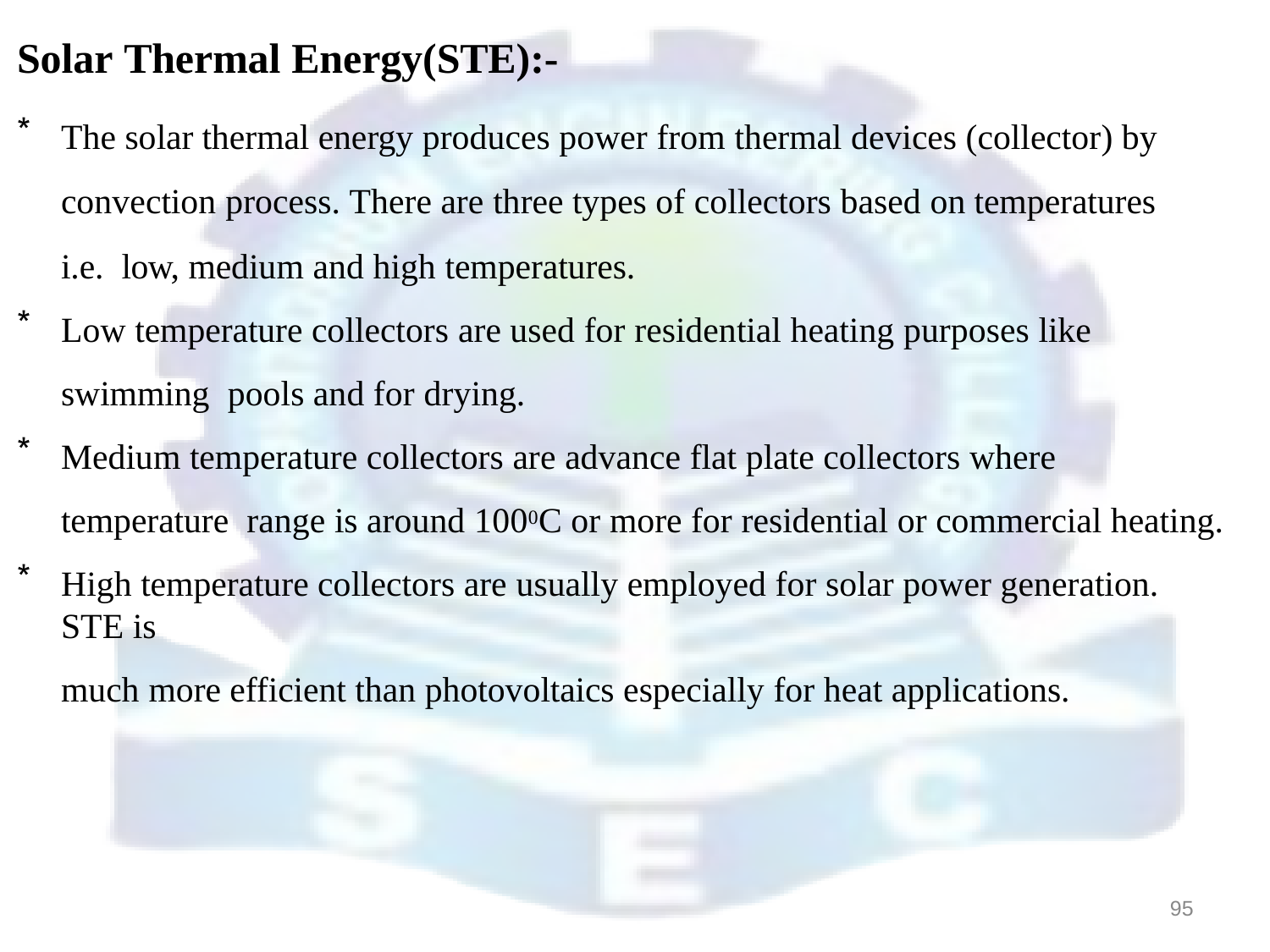

# Solar Thermal Energy(STE):-
The solar thermal energy produces power from thermal devices (collector) by  convection process. There are three types of collectors based on temperatures i.e.  low, medium and high temperatures.
Low temperature collectors are used for residential heating purposes like swimming  pools and for drying.
Medium temperature collectors are advance flat plate collectors where temperature  range is around 1000C or more for residential or commercial heating.
High temperature collectors are usually employed for solar power generation. STE is
much more efficient than photovoltaics especially for heat applications.
95